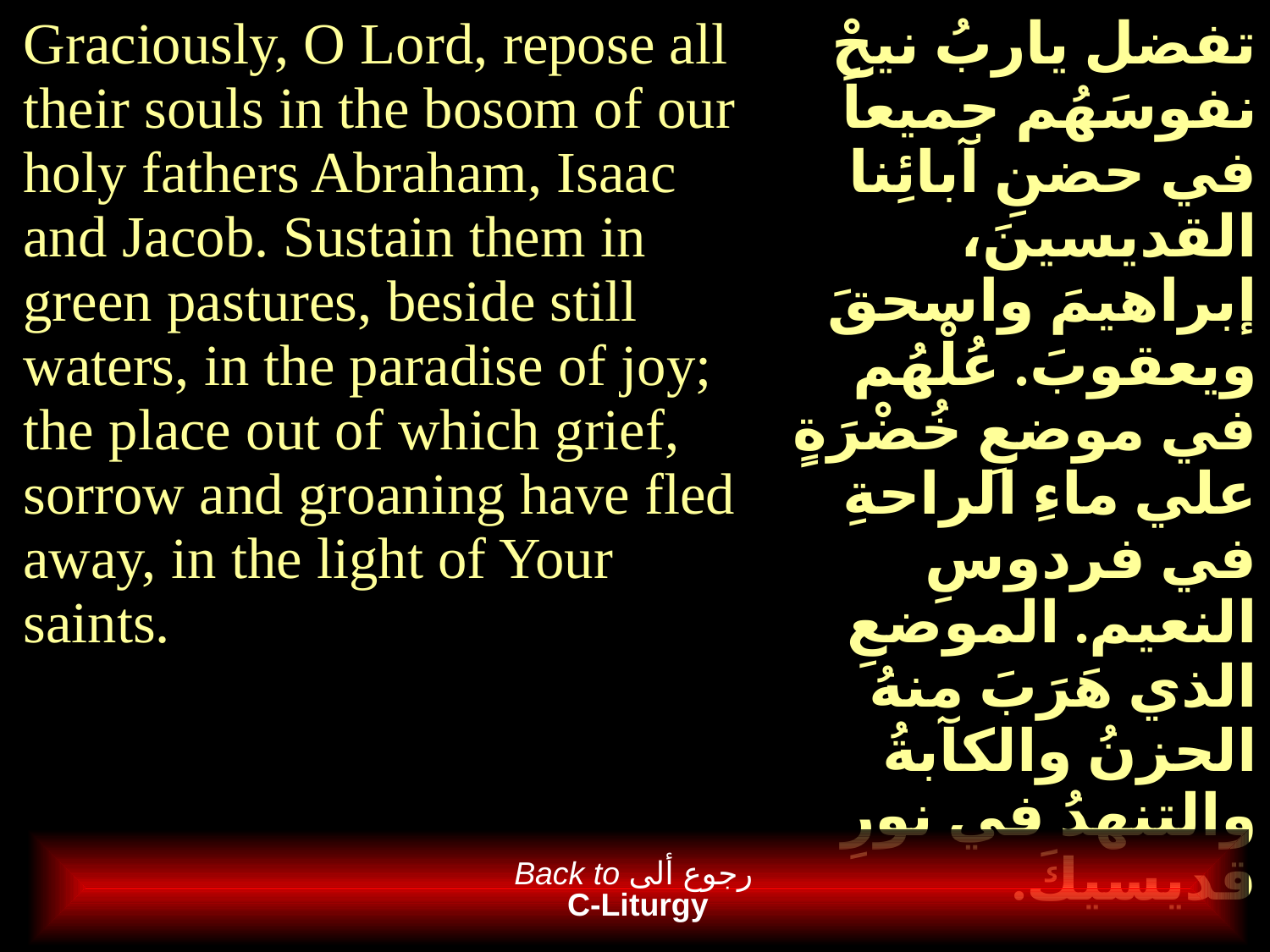

| Graciously, O Lord, repose all their souls in the bosom of our holy fathers Abraham, Isaac and Jacob. Sustain them in green pastures, beside still waters, in the paradise of joy; the place out of which grief, sorrow and groaning have fled away, in the light of Your saints. | تفضل ياربُ نيحْ نفوسَهُم جميعاً في حضنِ آبائِنا القديسينَ، إبراهيمَ واسحقَ ويعقوبَ. عُلْهُم في موضعِ خُضْرَةٍ علي ماءِ الراحةِ في فردوسِ النعيم. الموضعِ الذي هَرَبَ منهُ الحزنُ والكآبةُ والتنهدُ في نورِ قديسيكَ. |
| --- | --- |
Back to رجوع ألى
C-Liturgy